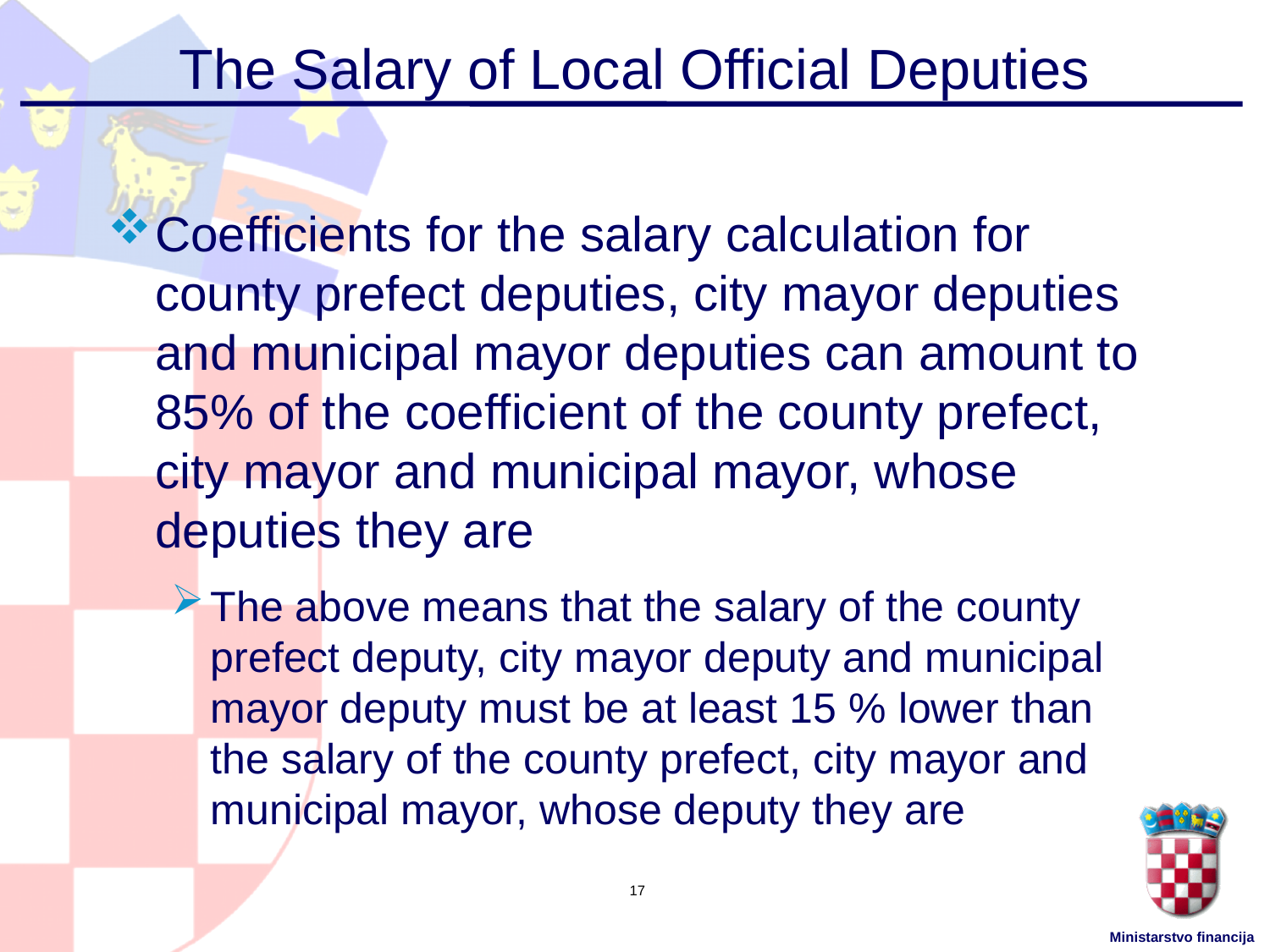

# The Salary of Local Official Deputies
Coefficients for the salary calculation for county prefect deputies, city mayor deputies and municipal mayor deputies can amount to 85% of the coefficient of the county prefect, city mayor and municipal mayor, whose deputies they are
The above means that the salary of the county prefect deputy, city mayor deputy and municipal mayor deputy must be at least 15 % lower than the salary of the county prefect, city mayor and municipal mayor, whose deputy they are

17